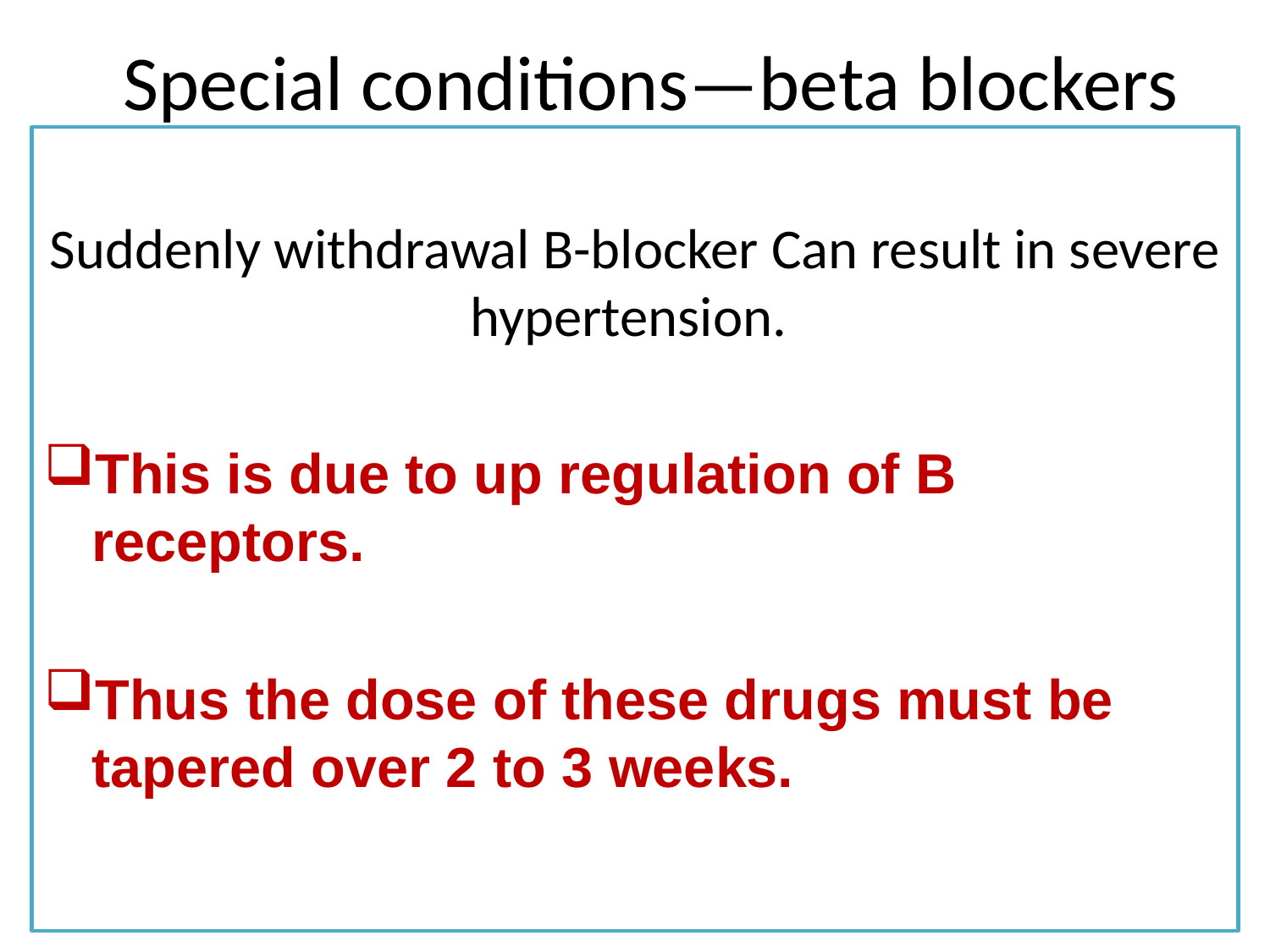

# Special conditions—beta blockers

Suddenly withdrawal B-blocker Can result in severe hypertension.

This is due to up regulation of B receptors.

Thus the dose of these drugs must be tapered over 2 to 3 weeks.